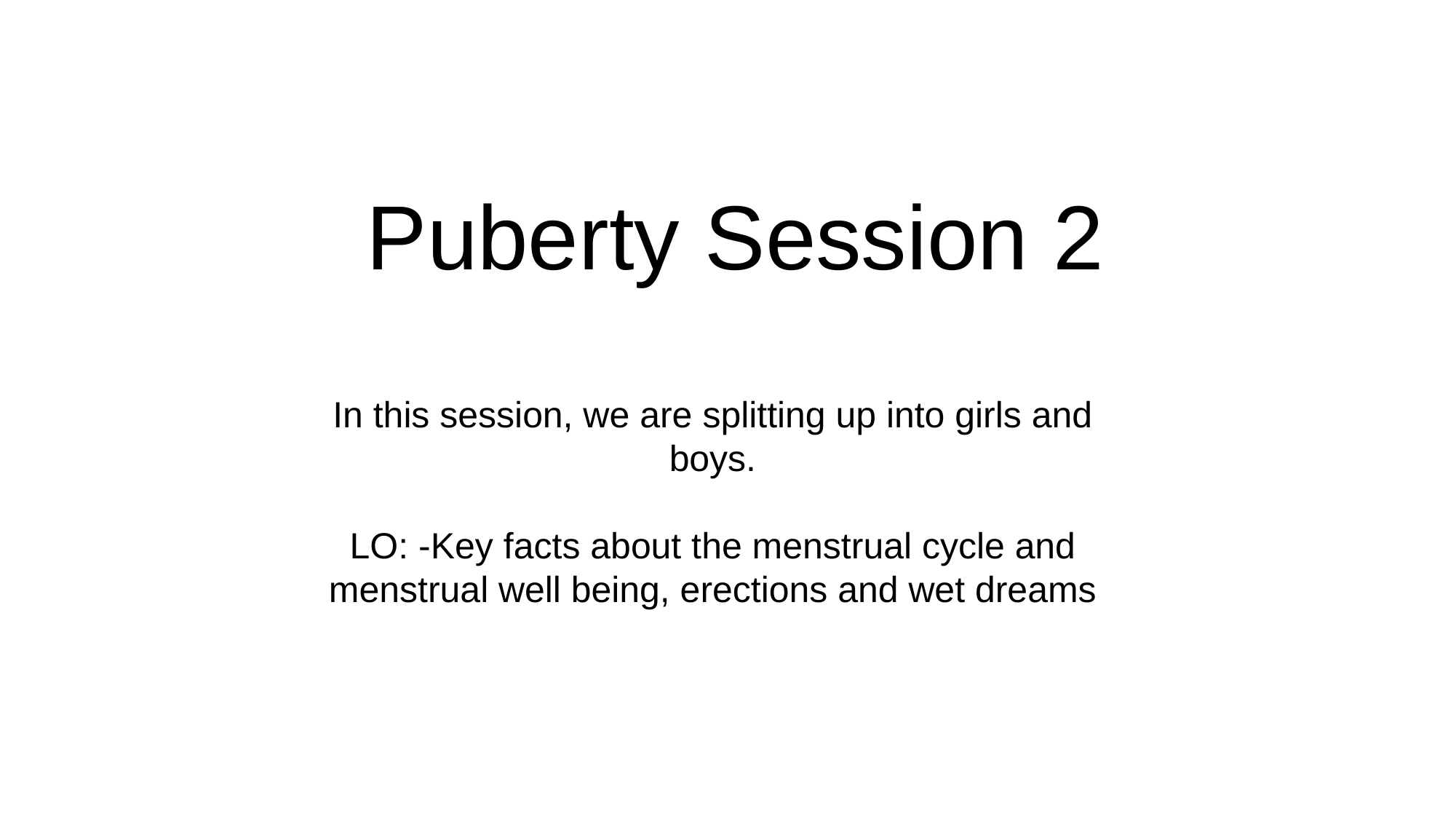

# Puberty Session 2
In this session, we are splitting up into girls and boys.

LO: -Key facts about the menstrual cycle and menstrual well being, erections and wet dreams